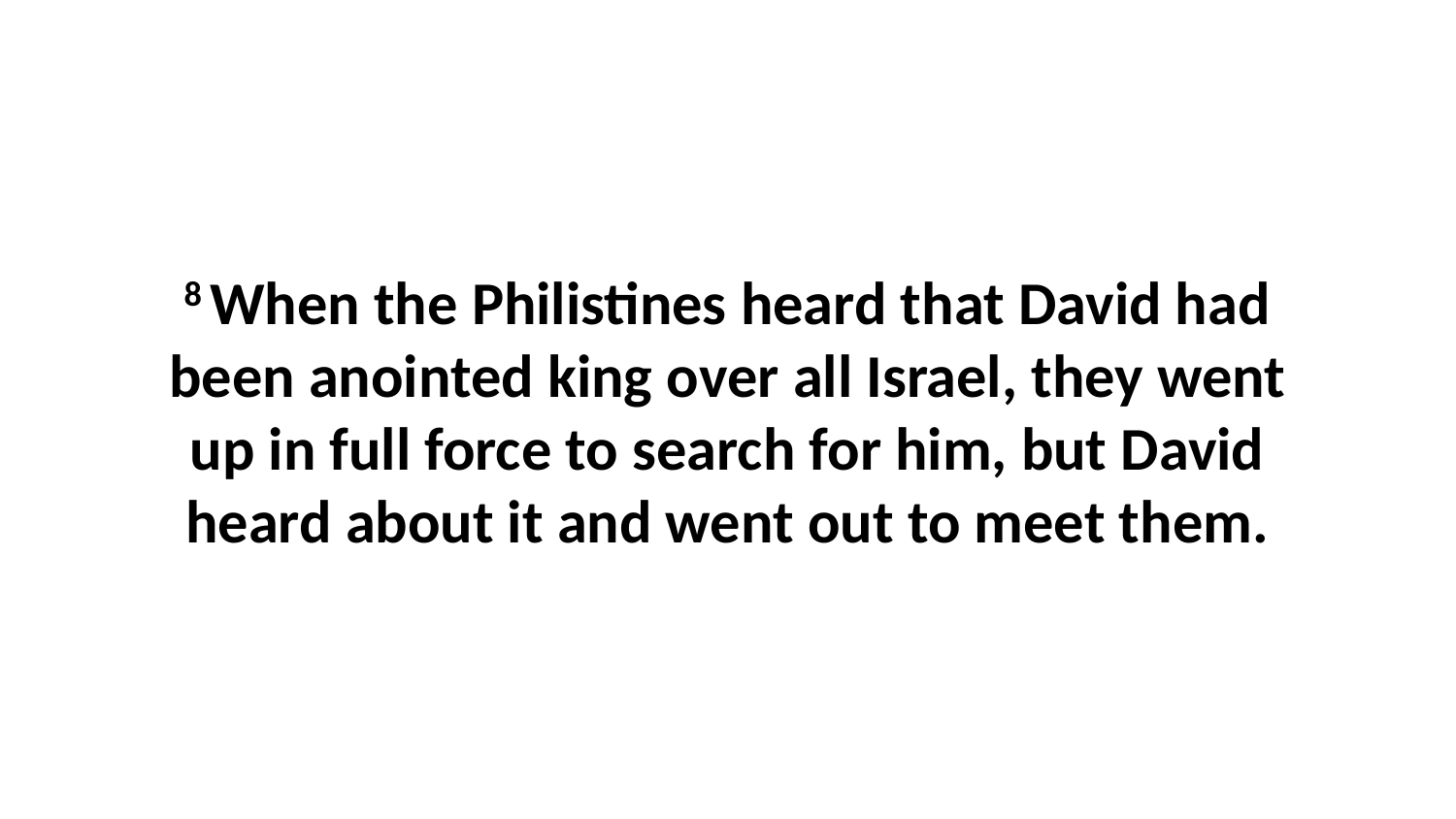

8 When the Philistines heard that David had been anointed king over all Israel, they went up in full force to search for him, but David heard about it and went out to meet them.